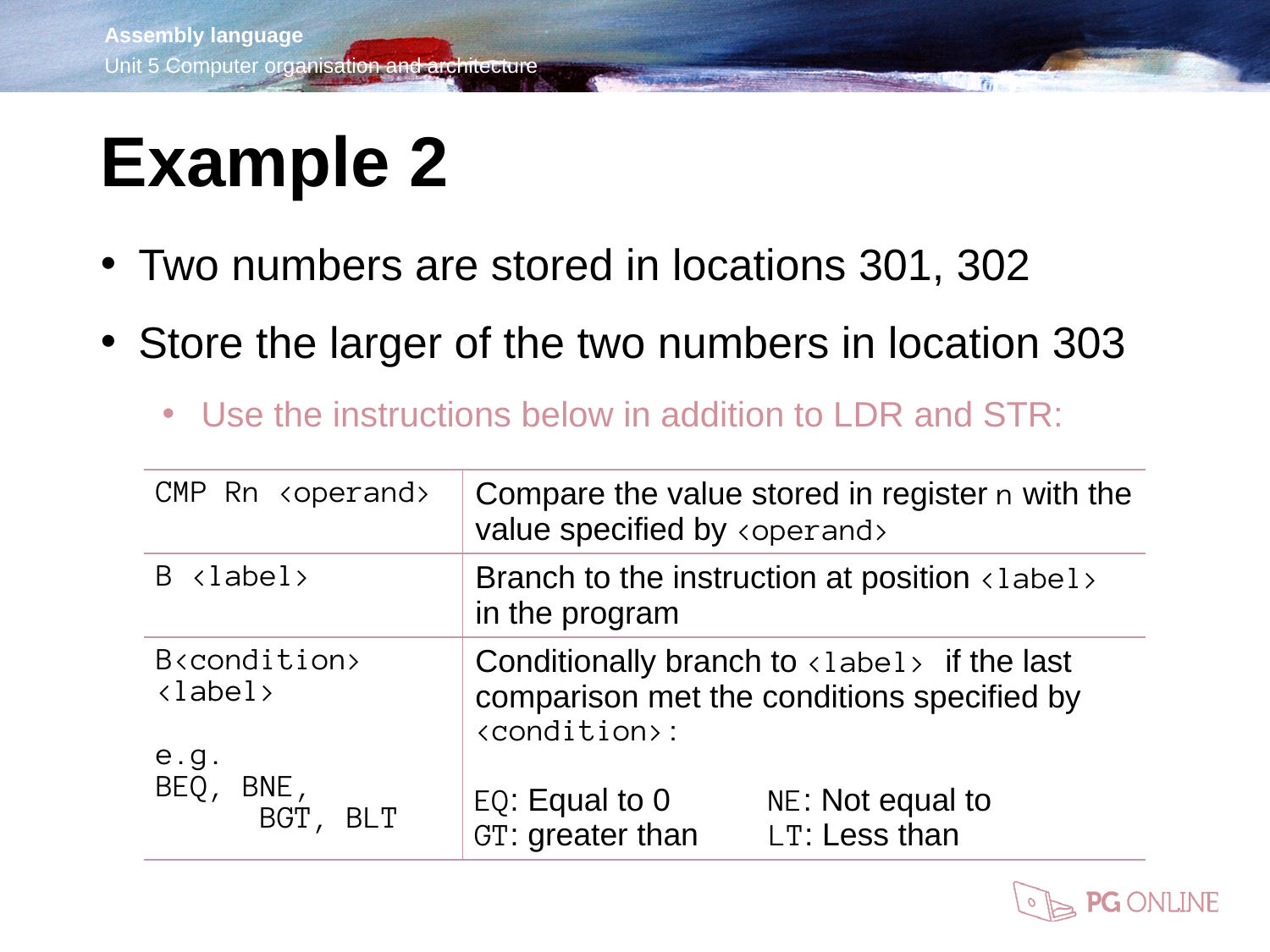

Example 2
Two numbers are stored in locations 301, 302
Store the larger of the two numbers in location 303
Use the instructions below in addition to LDR and STR:

| CMP Rn <operand> | Compare the value stored in register n with the value specified by <operand> |
| --- | --- |
| B <label> | Branch to the instruction at position <label> in the program |
| B<condition> <label> e.g. BEQ, BNE, BGT, BLT | Conditionally branch to <label> if the last comparison met the conditions specified by <condition>: EQ: Equal to 0 NE: Not equal to GT: greater than LT: Less than |